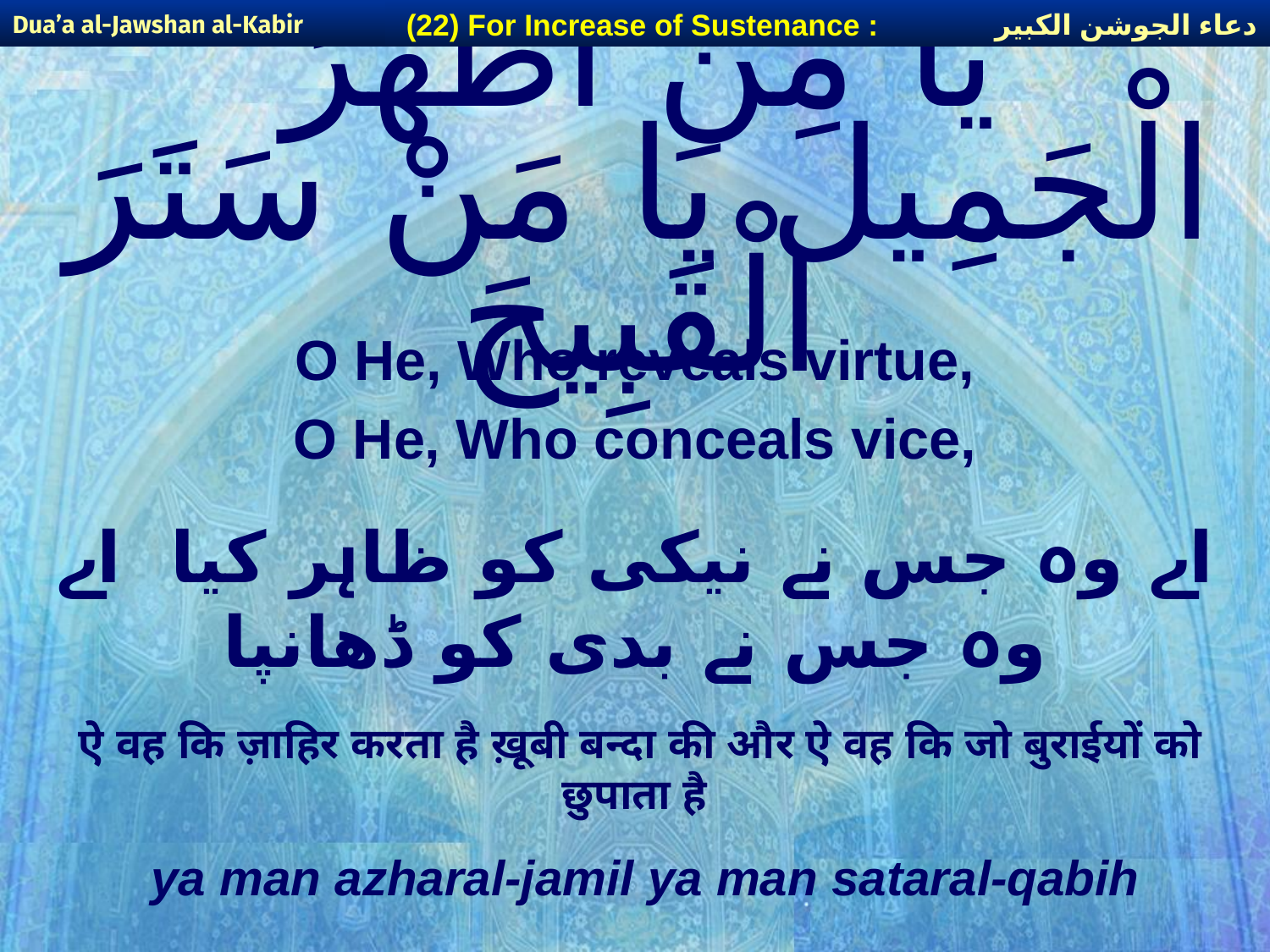

دعاء الجوشن الكبير
(22) For Increase of Sustenance :
Dua’a al-Jawshan al-Kabir
# يَا مَنْ أَظْهَرَ الْجَمِيلَ يَا مَنْ سَتَرَ الْقَبِيحَ
O He, Who reveals virtue,
O He, Who conceals vice,
اے وہ جس نے نیکی کو ظاہر کیا  اے وہ جس نے بدی کو ڈھانپا
ऐ वह कि ज़ाहिर करता है ख़ूबी बन्दा की और ऐ वह कि जो बुराईयों को छुपाता है
ya man azharal-jamil ya man sataral-qabih